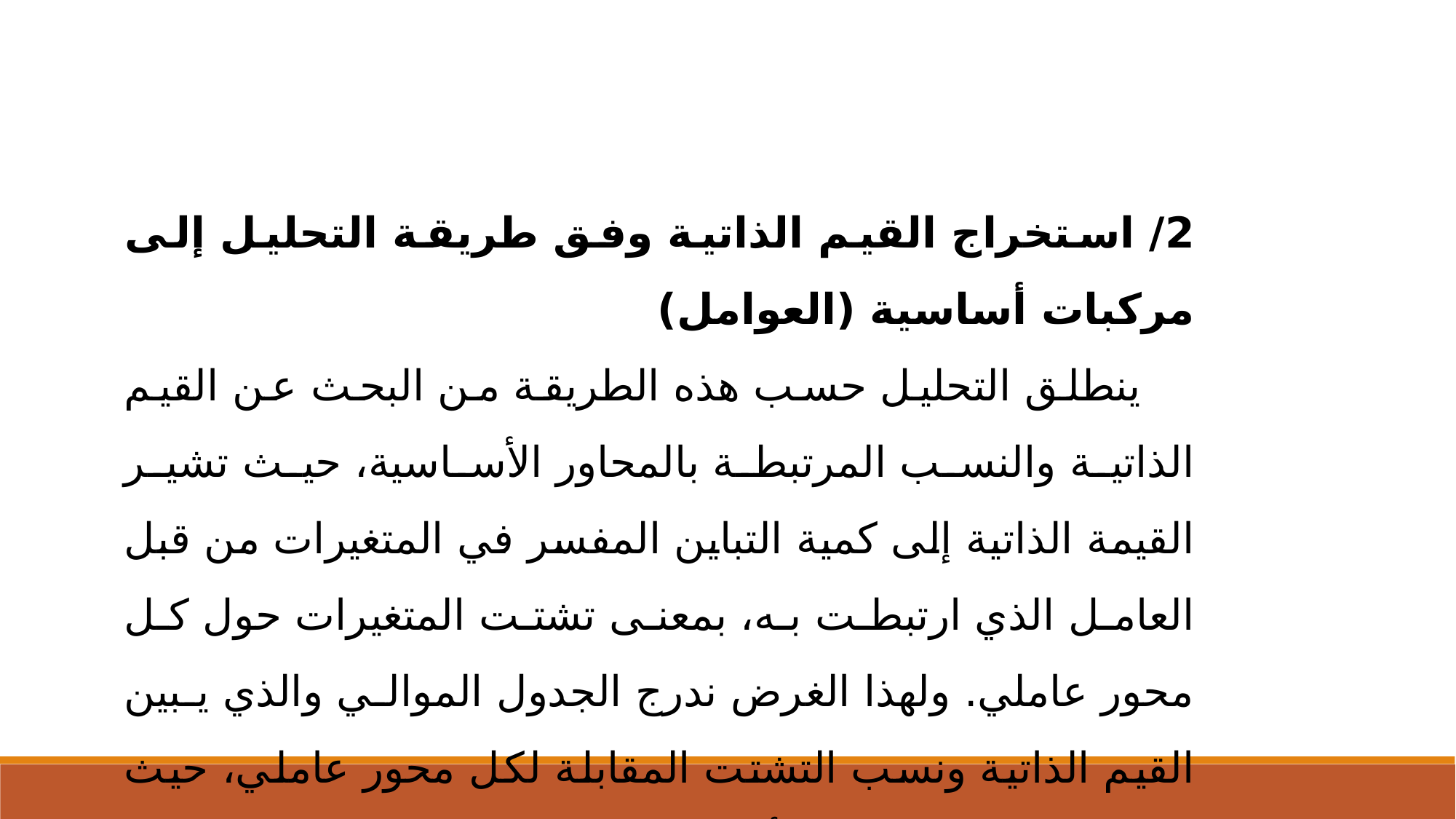

2/ استخراج القيم الذاتية وفق طريقة التحليل إلى مركبات أساسية (العوامل)
ينطلق التحليل حسب هذه الطريقة من البحث عن القيم الذاتية والنسب المرتبطة بالمحاور الأساسية، حيث تشير القيمة الذاتية إلى كمية التباين المفسر في المتغيرات من قبل العامل الذي ارتبطت به، بمعنى تشتت المتغيرات حول كل محور عاملي. ولهذا الغرض ندرج الجدول الموالي والذي يبين القيم الذاتية ونسب التشتت المقابلة لكل محور عاملي، حيث تم تحديد خمسة عوامل أساسية: